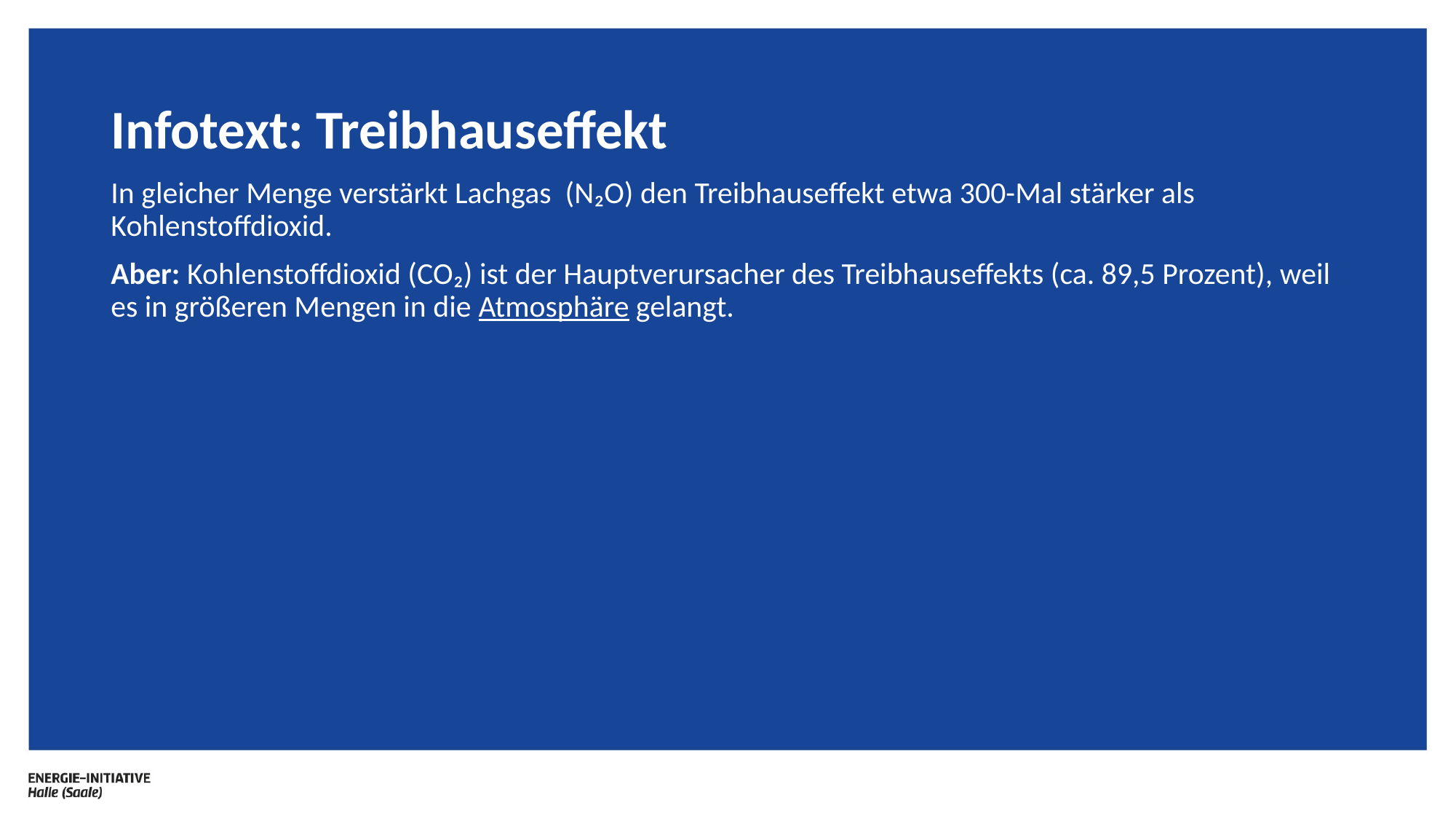

# Infotext: Treibhauseffekt
In gleicher Menge verstärkt Lachgas  (N₂O) den Treibhauseffekt etwa 300-Mal stärker als Kohlenstoffdioxid.
Aber: Kohlenstoffdioxid (CO₂) ist der Hauptverursacher des Treibhauseffekts (ca. 89,5 Prozent), weil es in größeren Mengen in die Atmosphäre gelangt.